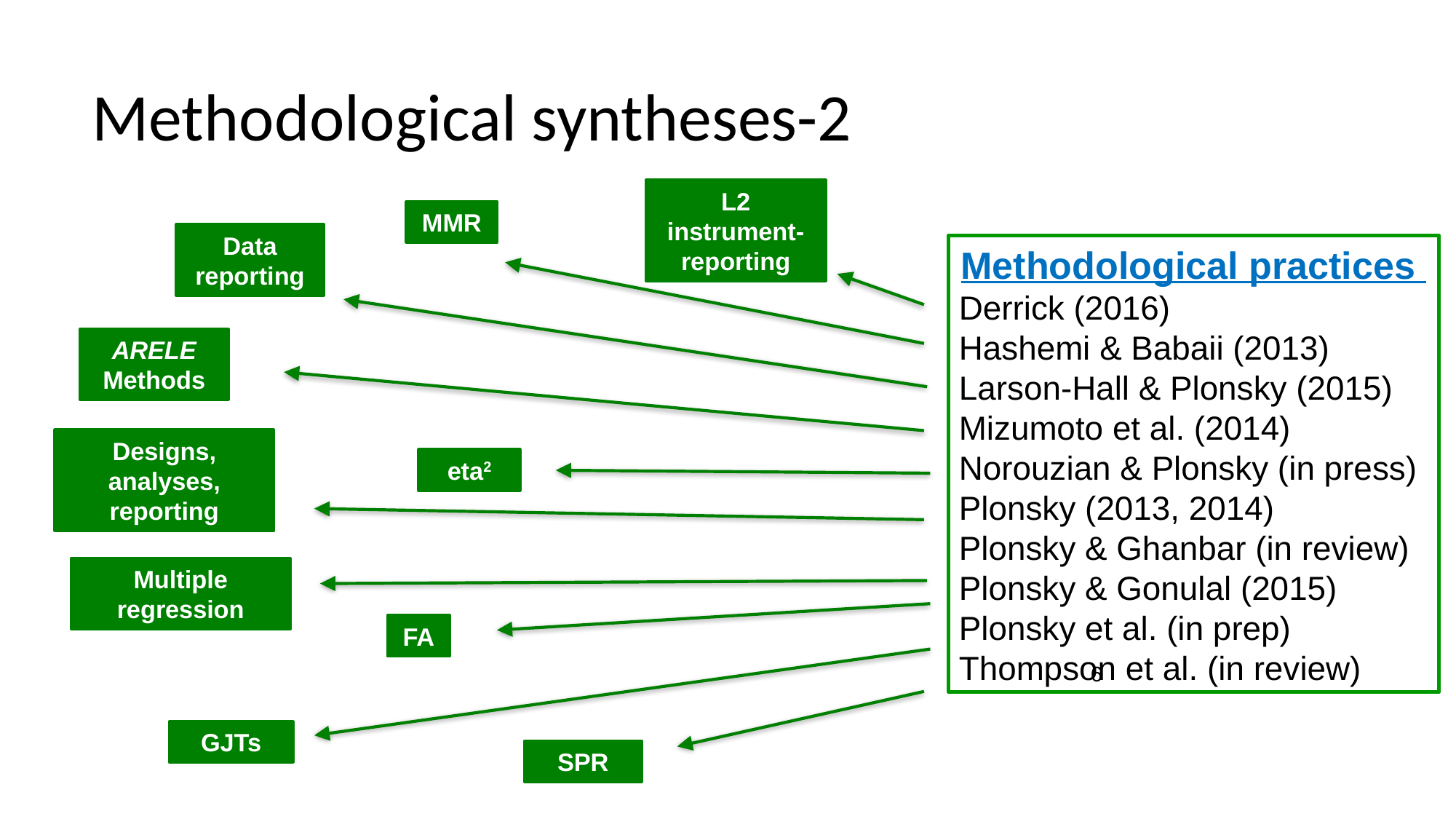

# Methodological syntheses-2
L2 instrument-reporting
MMR
Data reporting
Methodological practices
Derrick (2016)
Hashemi & Babaii (2013)
Larson-Hall & Plonsky (2015)
Mizumoto et al. (2014)
Norouzian & Plonsky (in press)
Plonsky (2013, 2014)
Plonsky & Ghanbar (in review)
Plonsky & Gonulal (2015)
Plonsky et al. (in prep)
Thompson et al. (in review)
ARELE Methods
Designs, analyses, reporting
eta2
Multiple regression
FA
6
GJTs
SPR